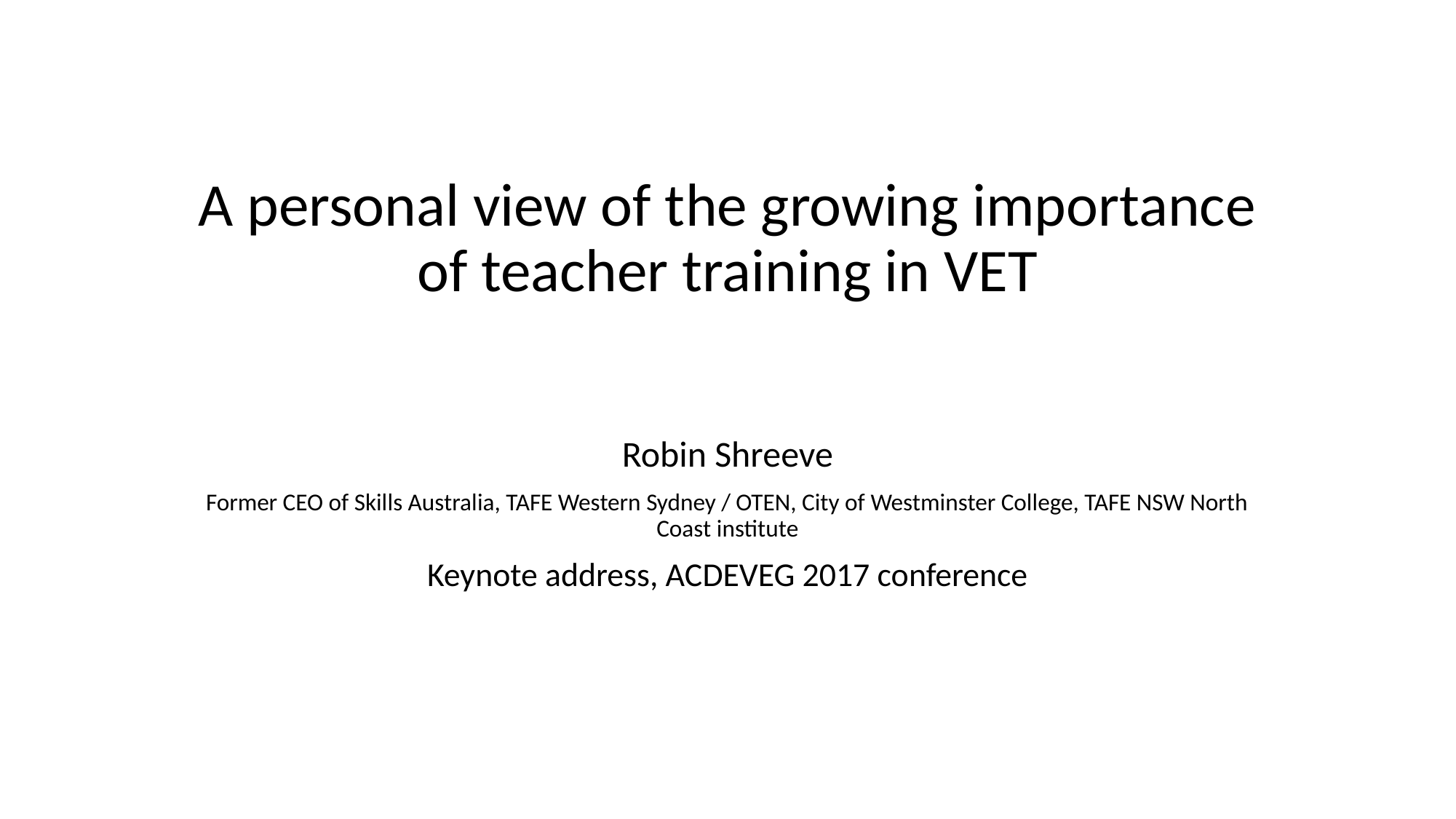

# A personal view of the growing importance of teacher training in VET
Robin Shreeve
Former CEO of Skills Australia, TAFE Western Sydney / OTEN, City of Westminster College, TAFE NSW North Coast institute
Keynote address, ACDEVEG 2017 conference